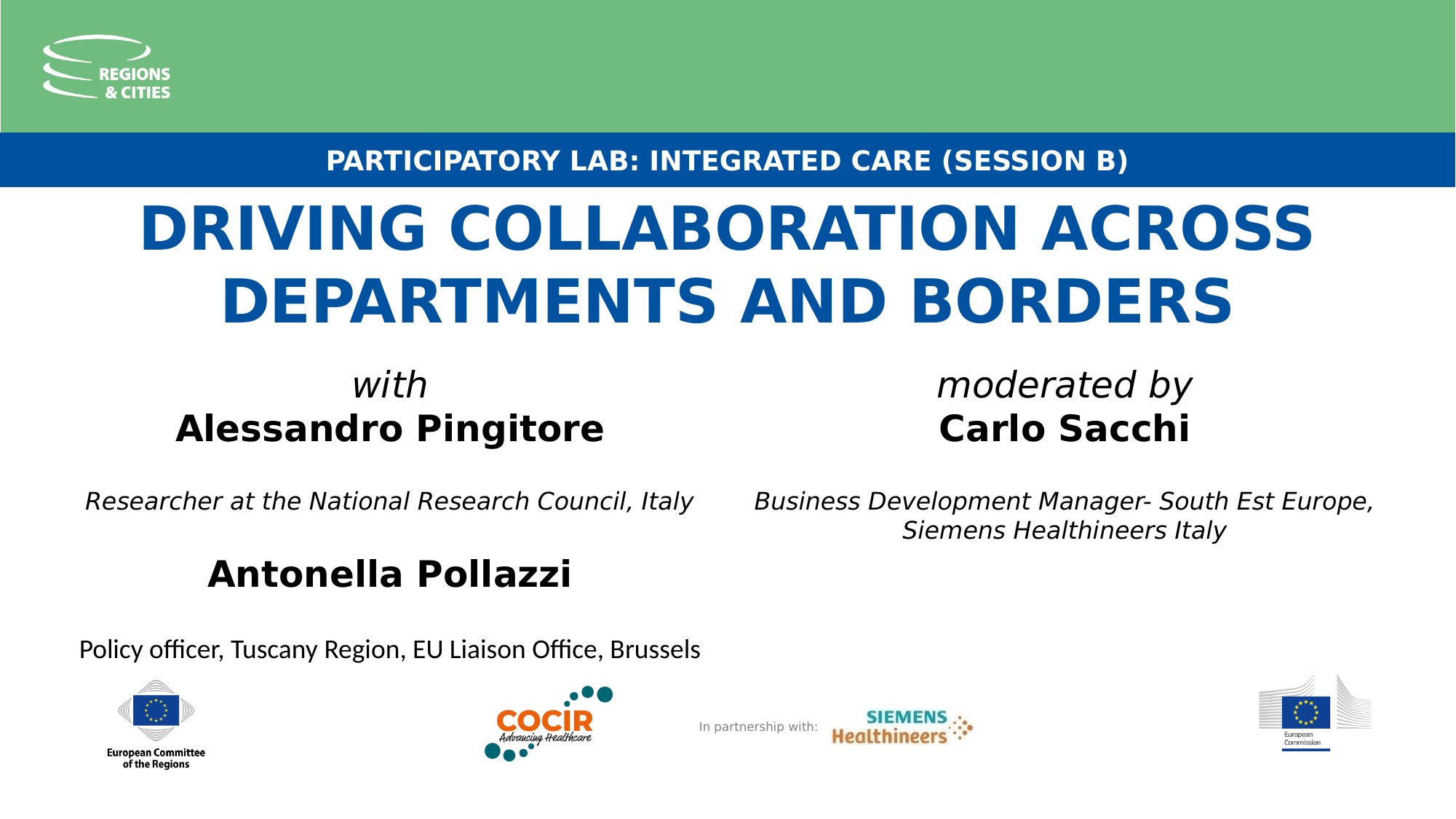

PARTICIPATORY LAB: INTEGRATED CARE (SESSION B)
DRIVING COLLABORATION ACROSS DEPARTMENTS AND BORDERS
with
Alessandro Pingitore
Researcher at the National Research Council, Italy
Antonella Pollazzi
Policy officer, Tuscany Region, EU Liaison Office, Brussels

moderated by
Carlo Sacchi
Business Development Manager- South Est Europe, Siemens Healthineers Italy